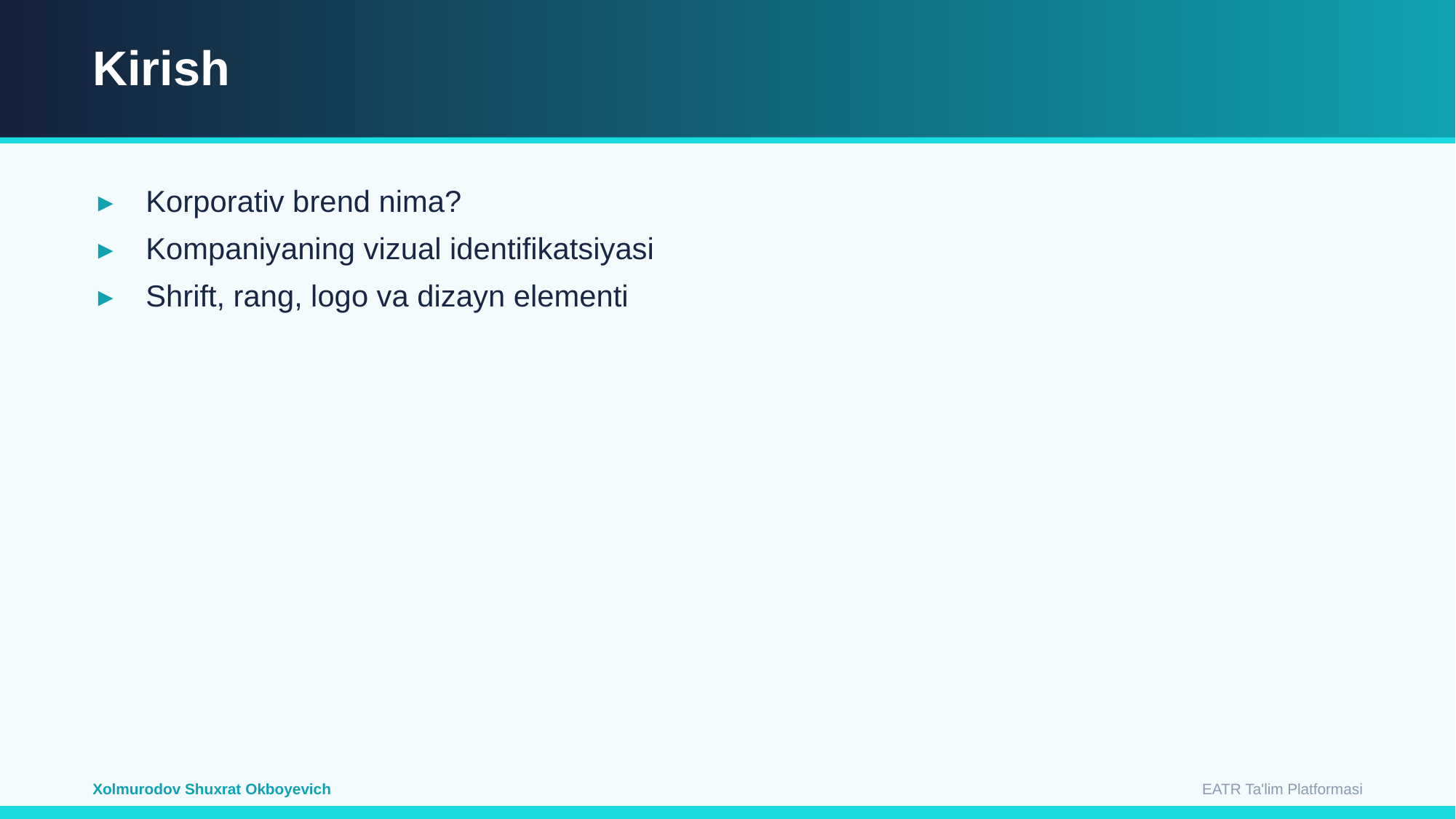

Kirish

Korporativ brend nima?
Kompaniyaning vizual identifikatsiyasi
Shrift, rang, logo va dizayn elementi
EATR Ta'lim Platformasi
Xolmurodov Shuxrat Okboyevich